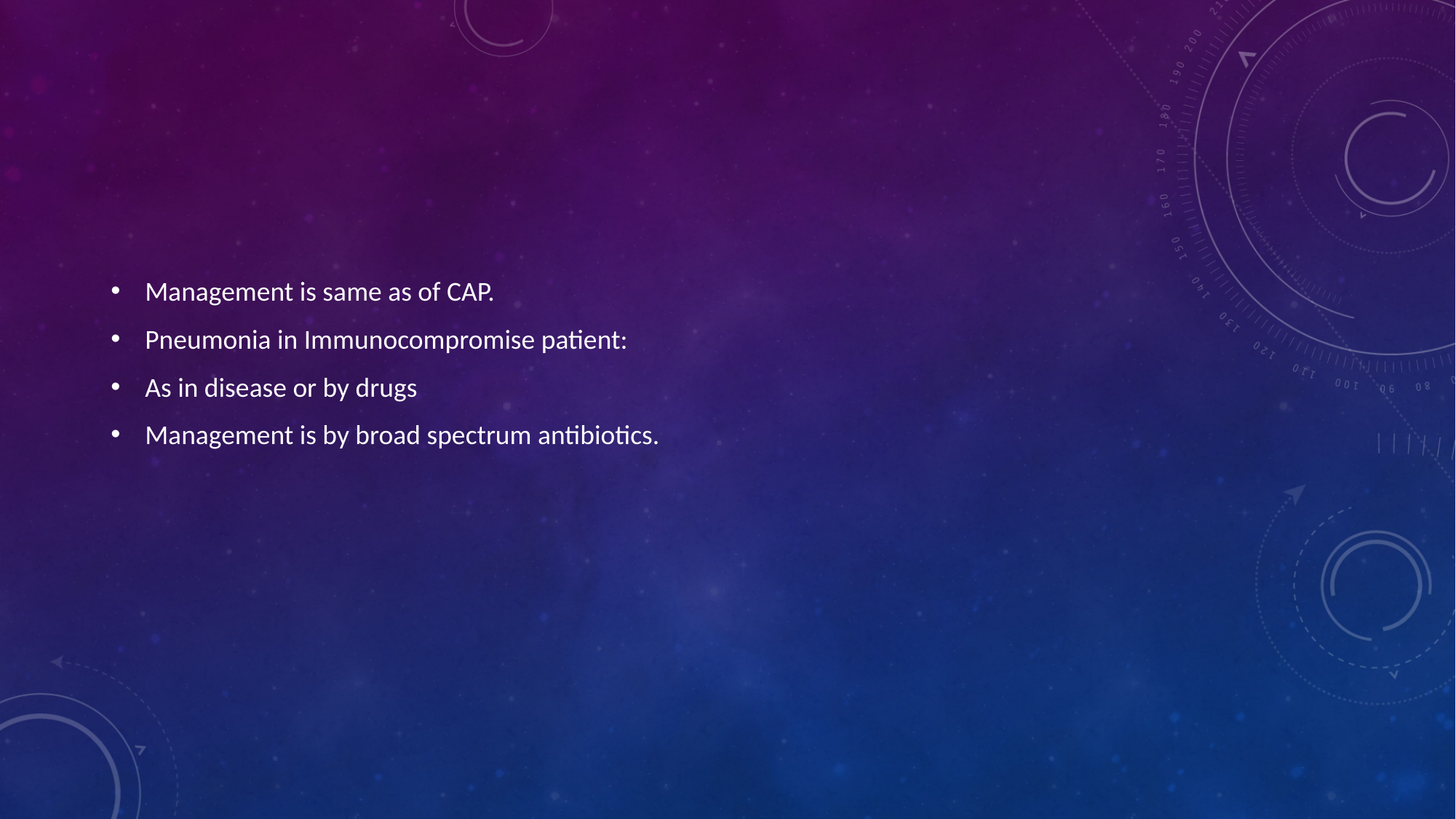

Management is same as of CAP.
Pneumonia in Immunocompromise patient:
As in disease or by drugs
Management is by broad spectrum antibiotics.